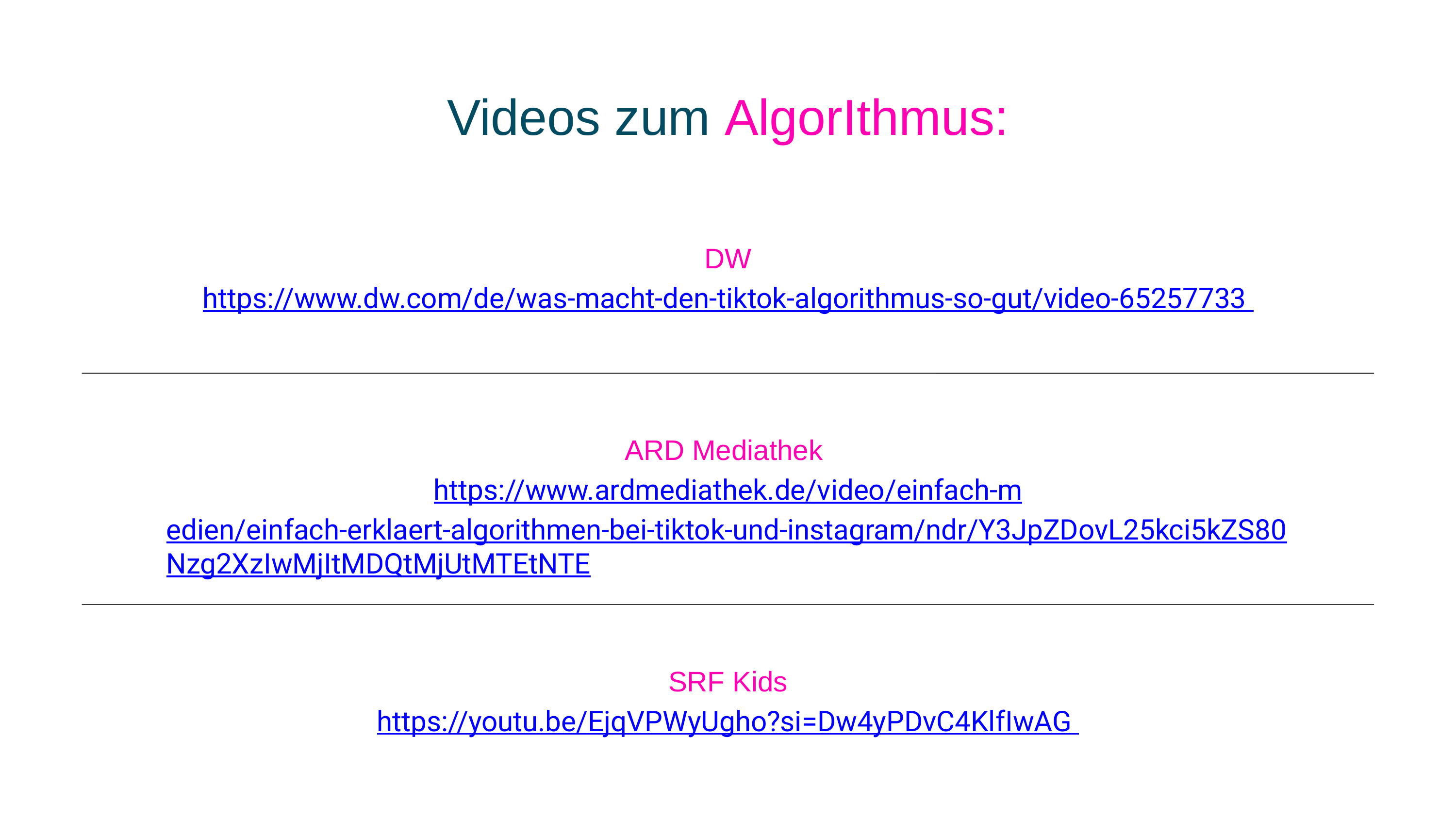

Videos zum AlgorIthmus:
DW
https://www.dw.com/de/was-macht-den-tiktok-algorithmus-so-gut/video-65257733

ARD Mediathek
https://www.ardmediathek.de/video/einfach-medien/einfach-erklaert-algorithmen-bei-tiktok-und-instagram/ndr/Y3JpZDovL25kci5kZS80Nzg2XzIwMjItMDQtMjUtMTEtNTE

SRF Kids
https://youtu.be/EjqVPWyUgho?si=Dw4yPDvC4KlfIwAG